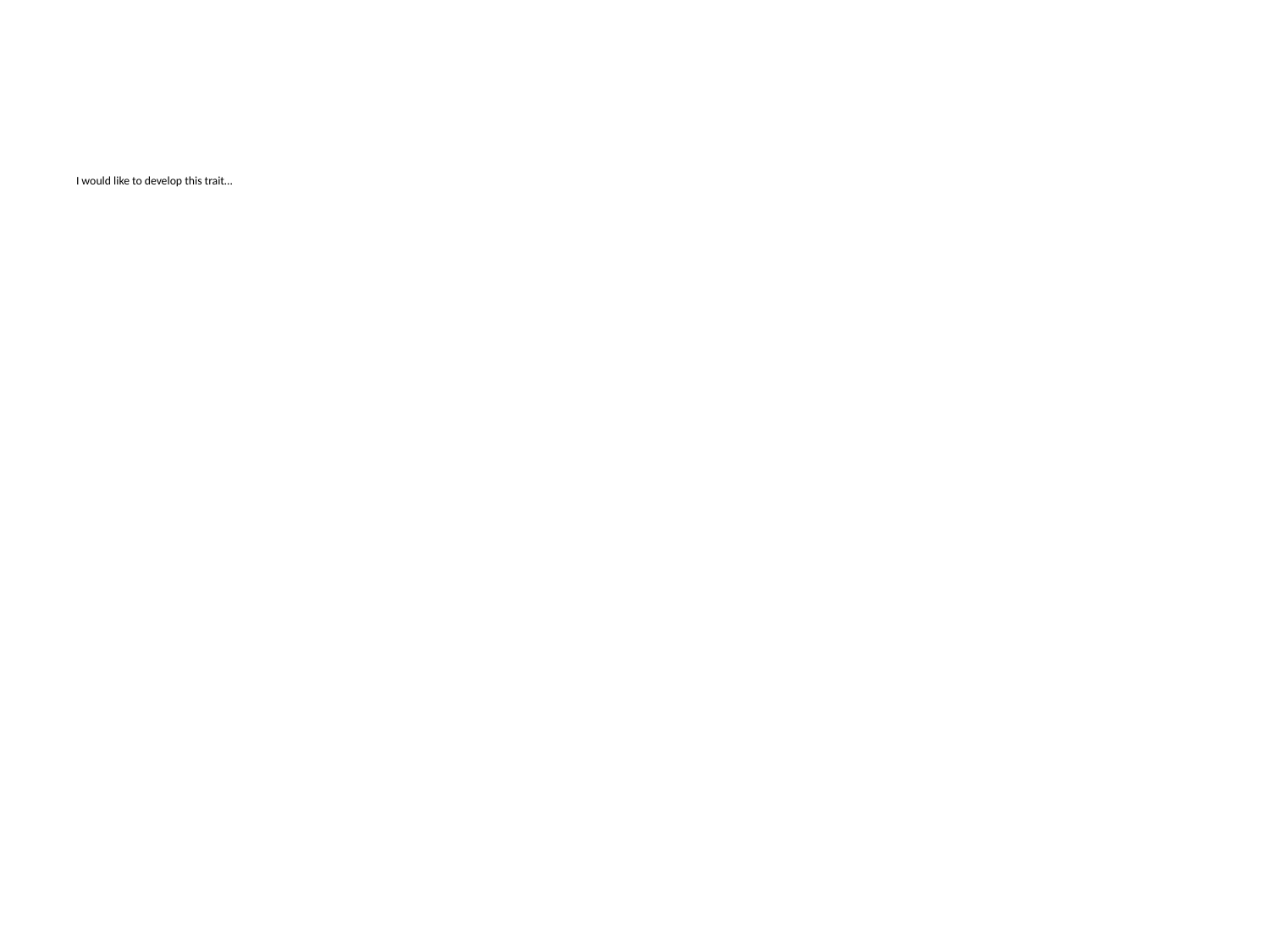

# I would like to develop this trait…